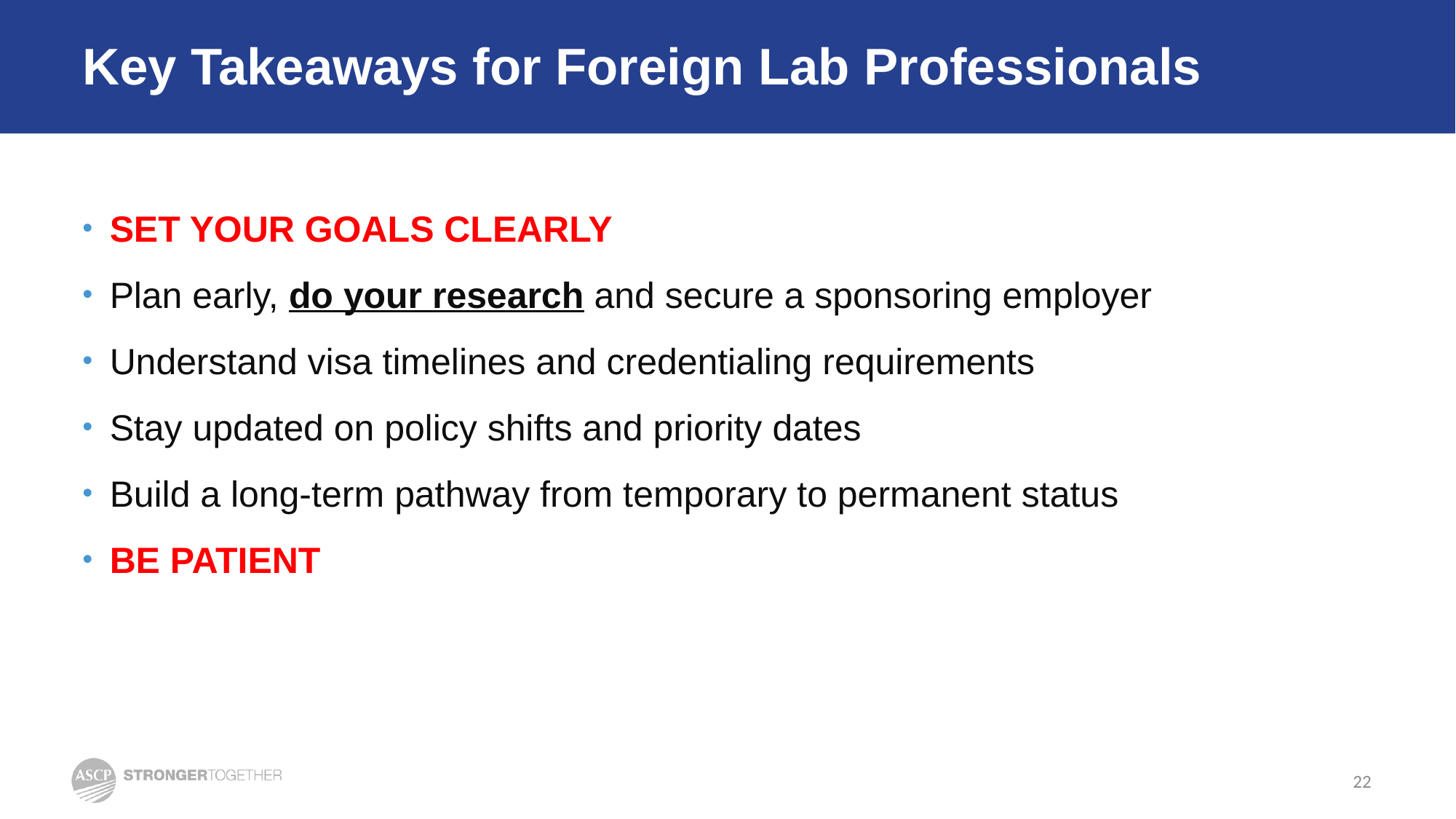

# Key Takeaways for Foreign Lab Professionals
SET YOUR GOALS CLEARLY
Plan early, do your research and secure a sponsoring employer
Understand visa timelines and credentialing requirements
Stay updated on policy shifts and priority dates
Build a long-term pathway from temporary to permanent status
BE PATIENT
22